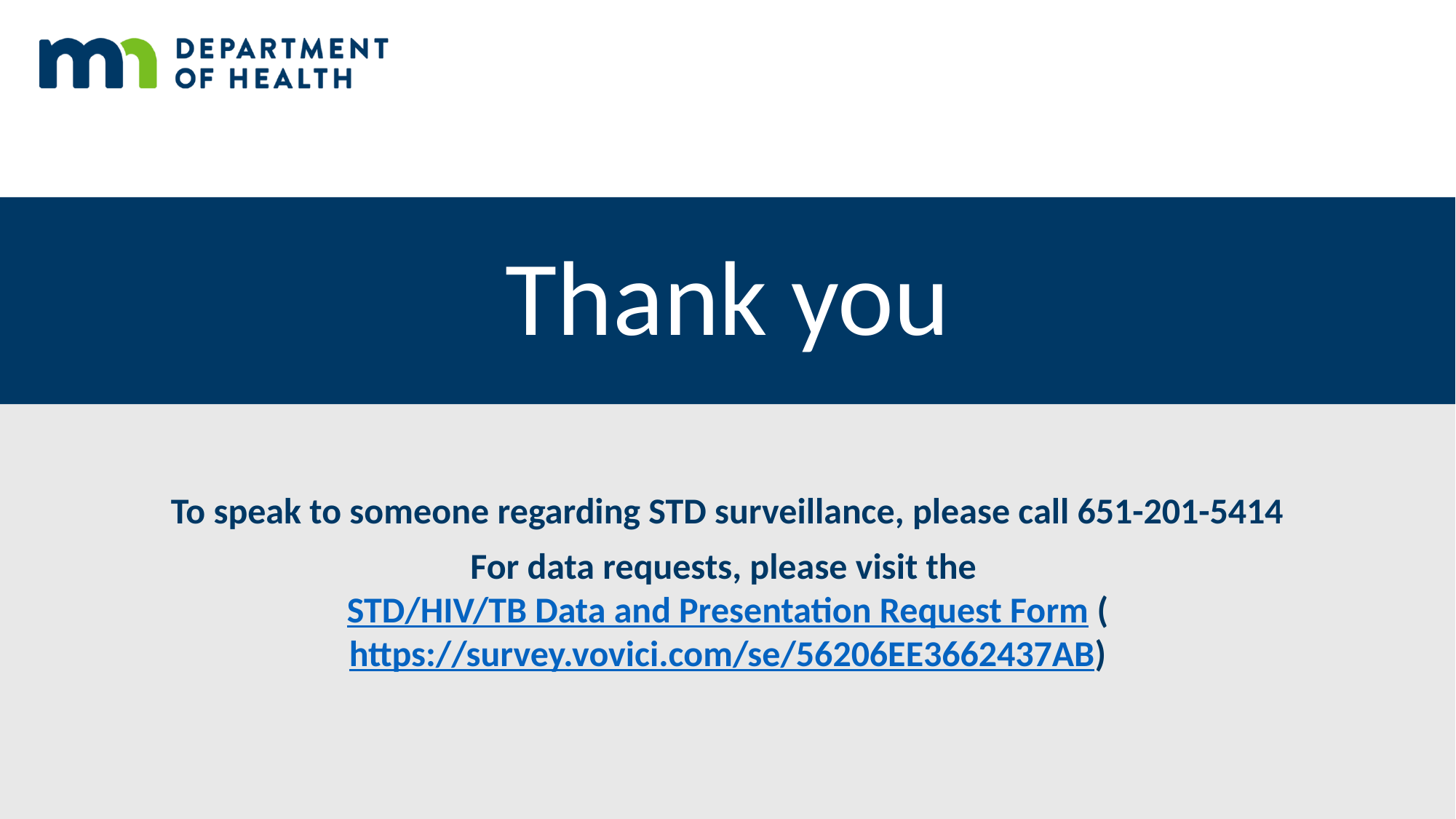

# Thank you
To speak to someone regarding STD surveillance, please call 651-201-5414
For data requests, please visit the STD/HIV/TB Data and Presentation Request Form (https://survey.vovici.com/se/56206EE3662437AB)